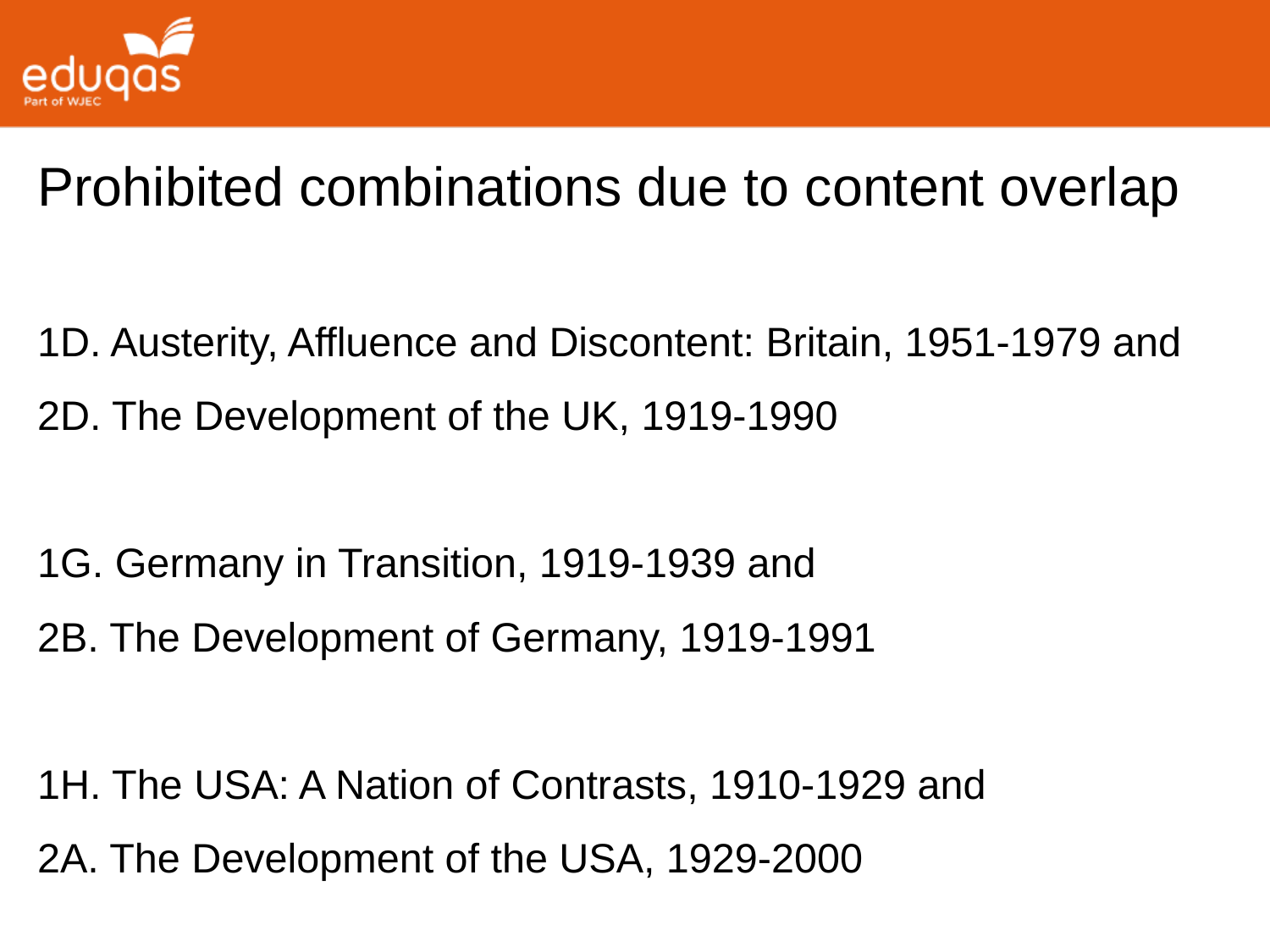

Prohibited combinations due to content overlap

1D. Austerity, Affluence and Discontent: Britain, 1951-1979 and
2D. The Development of the UK, 1919-1990

1G. Germany in Transition, 1919-1939 and
2B. The Development of Germany, 1919-1991

1H. The USA: A Nation of Contrasts, 1910-1929 and
2A. The Development of the USA, 1929-2000